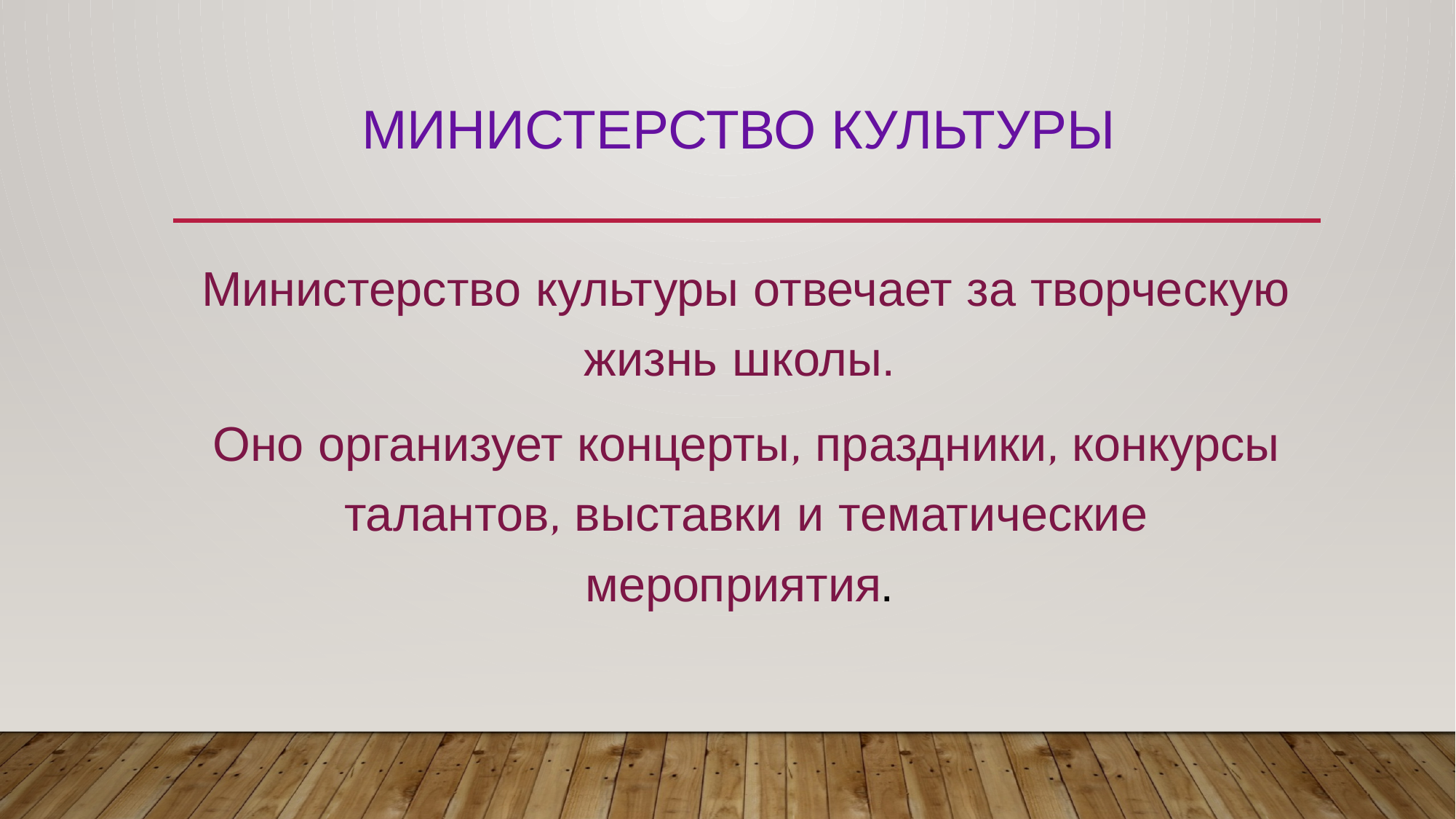

# Министерство культуры
Министерство культуры отвечает за творческую жизнь школы.
Оно организует концерты, праздники, конкурсы талантов, выставки и тематические мероприятия.